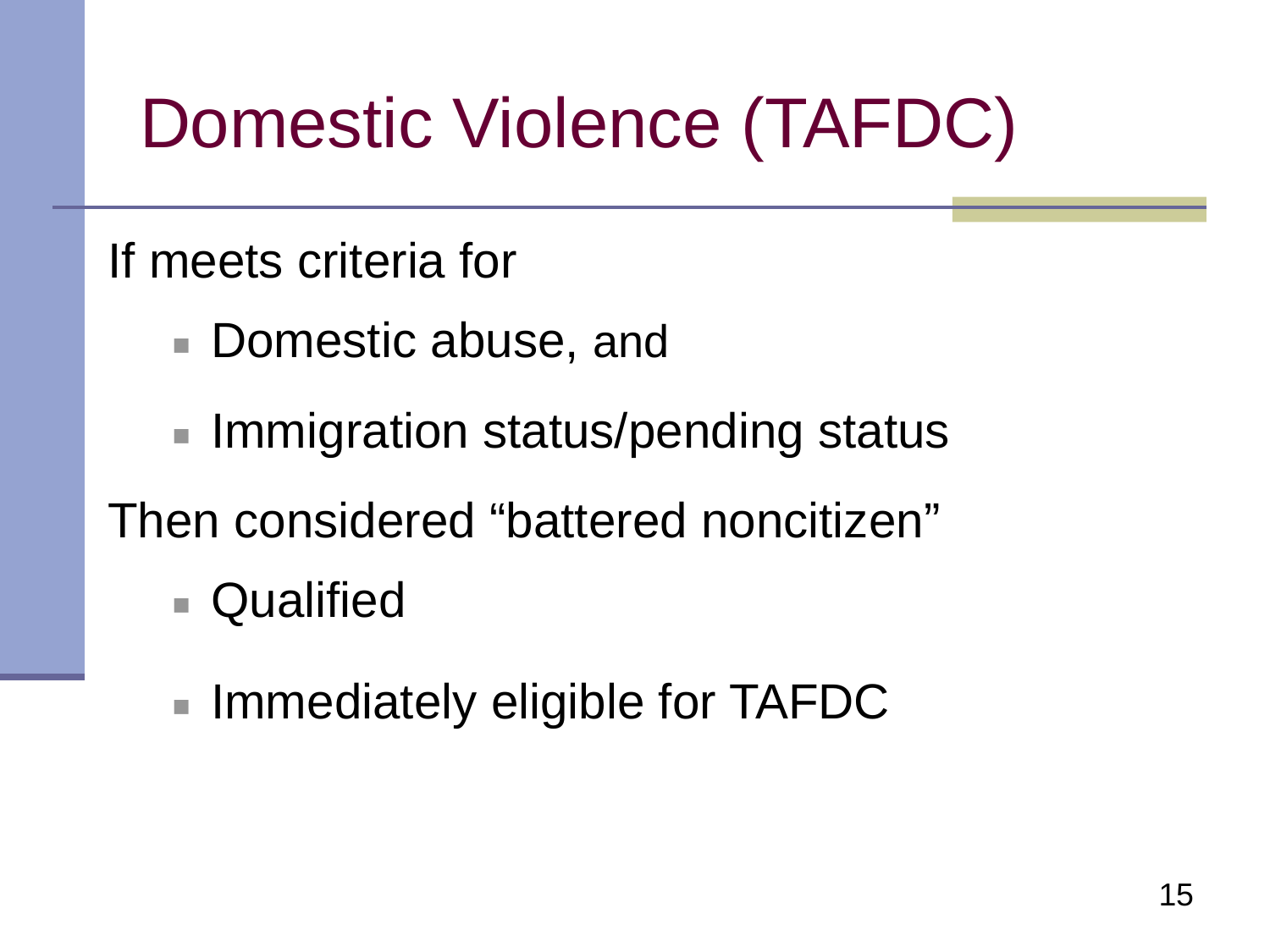

# Domestic Violence (TAFDC)
If meets criteria for
Domestic abuse, and
Immigration status/pending status
Then considered “battered noncitizen”
Qualified
Immediately eligible for TAFDC

15